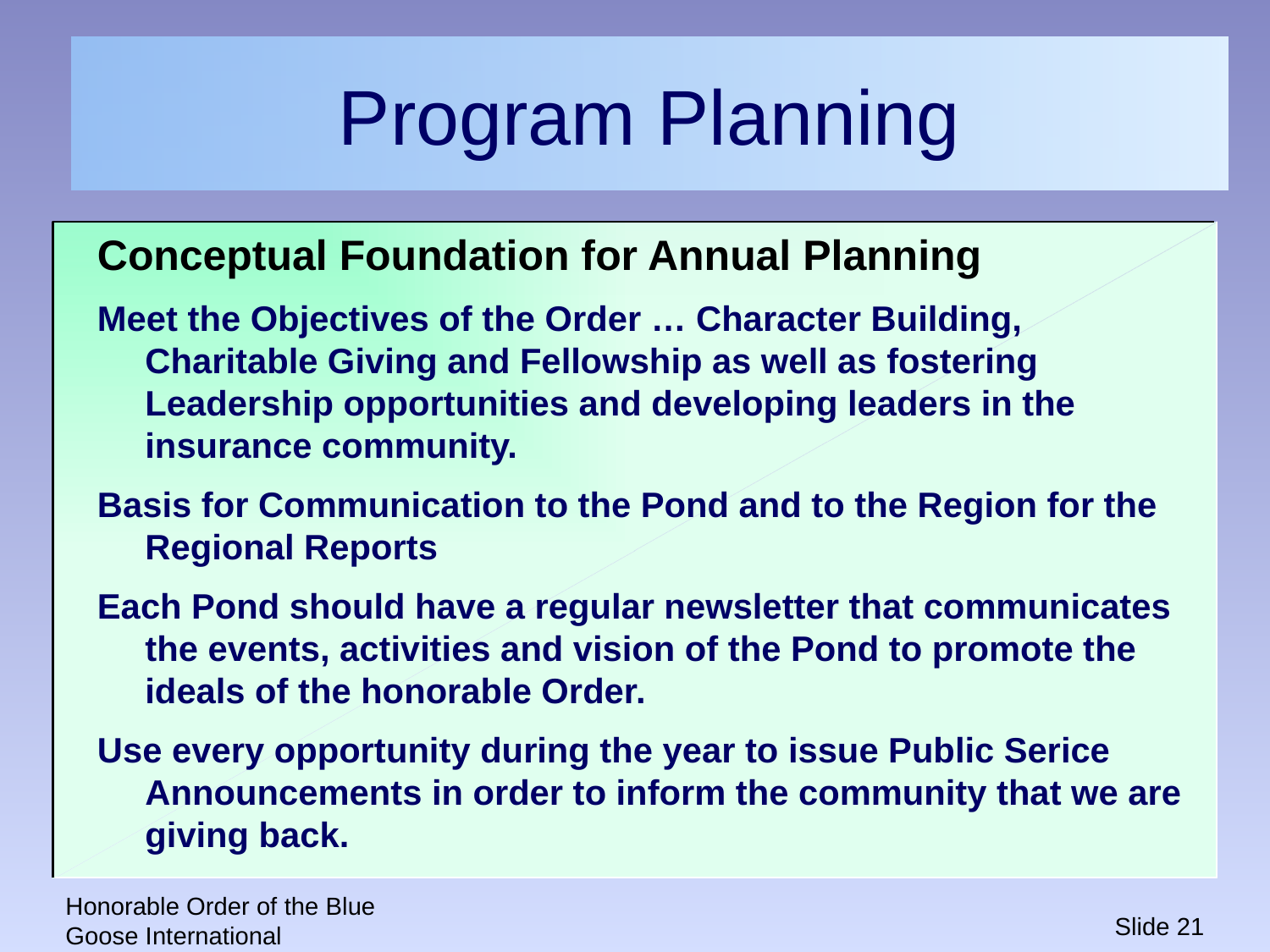

# Program Planning
Conceptual Foundation for Annual Planning

Meet the Objectives of the Order … Character Building, Charitable Giving and Fellowship as well as fostering Leadership opportunities and developing leaders in the insurance community.

Basis for Communication to the Pond and to the Region for the Regional Reports

Each Pond should have a regular newsletter that communicates the events, activities and vision of the Pond to promote the ideals of the honorable Order.

Use every opportunity during the year to issue Public Serice Announcements in order to inform the community that we are giving back.

Honorable Order of the Blue Goose International
Slide 21